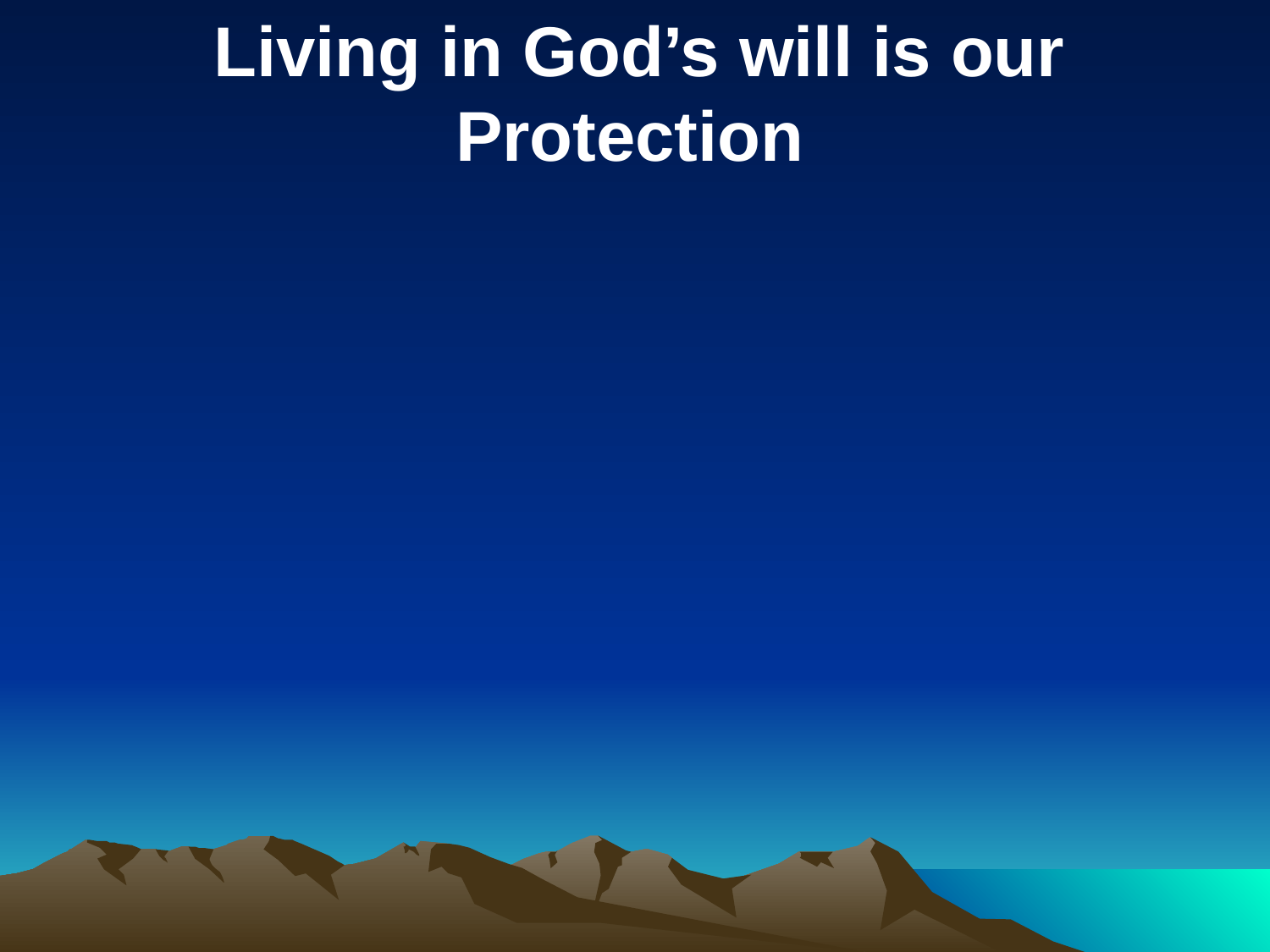

Living in God’s will is our Protection